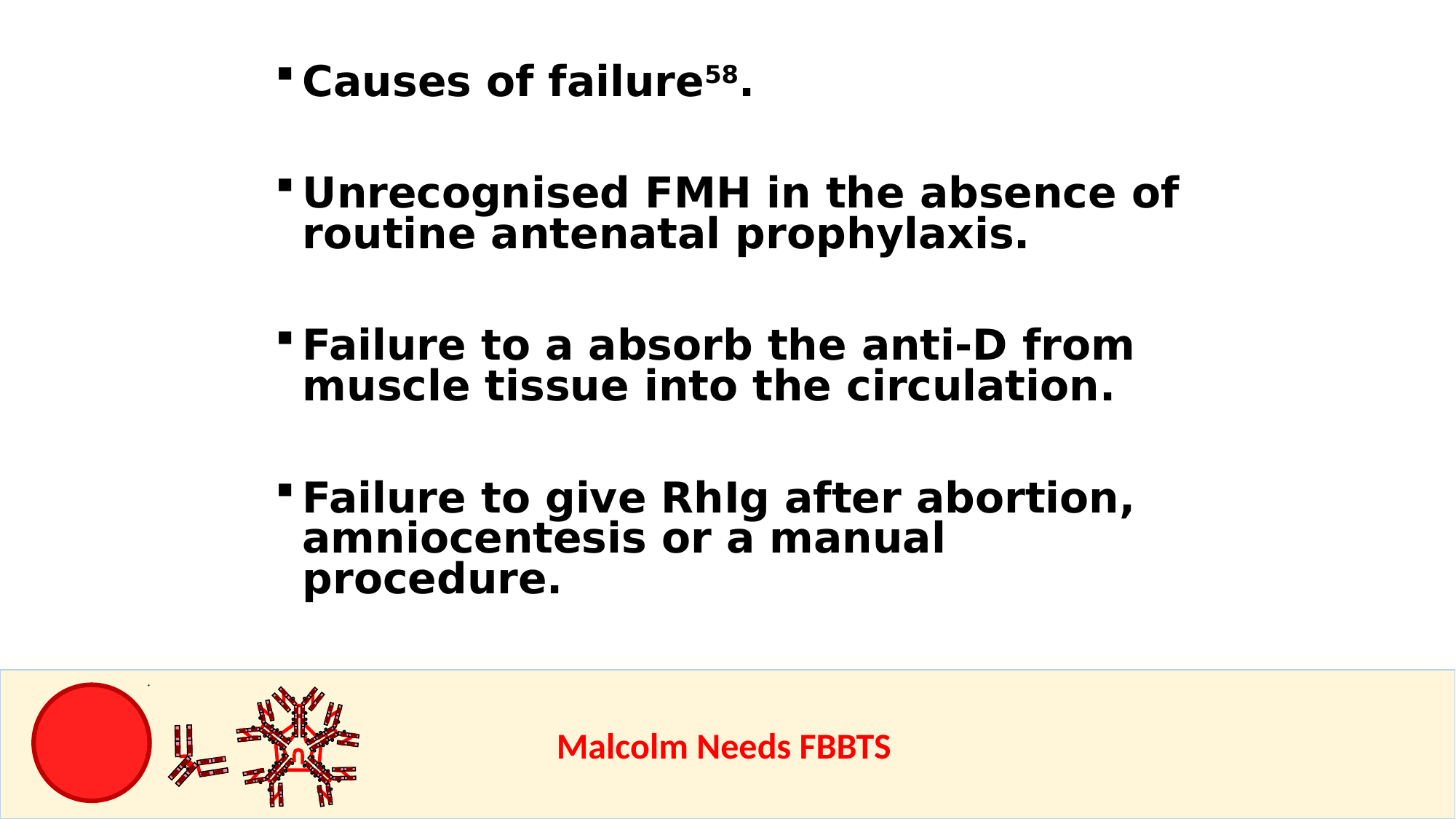

Causes of failure58.

Unrecognised FMH in the absence of routine antenatal prophylaxis.

Failure to a absorb the anti-D from muscle tissue into the circulation.

Failure to give RhIg after abortion, amniocentesis or a manual procedure.
					Malcolm Needs FBBTS